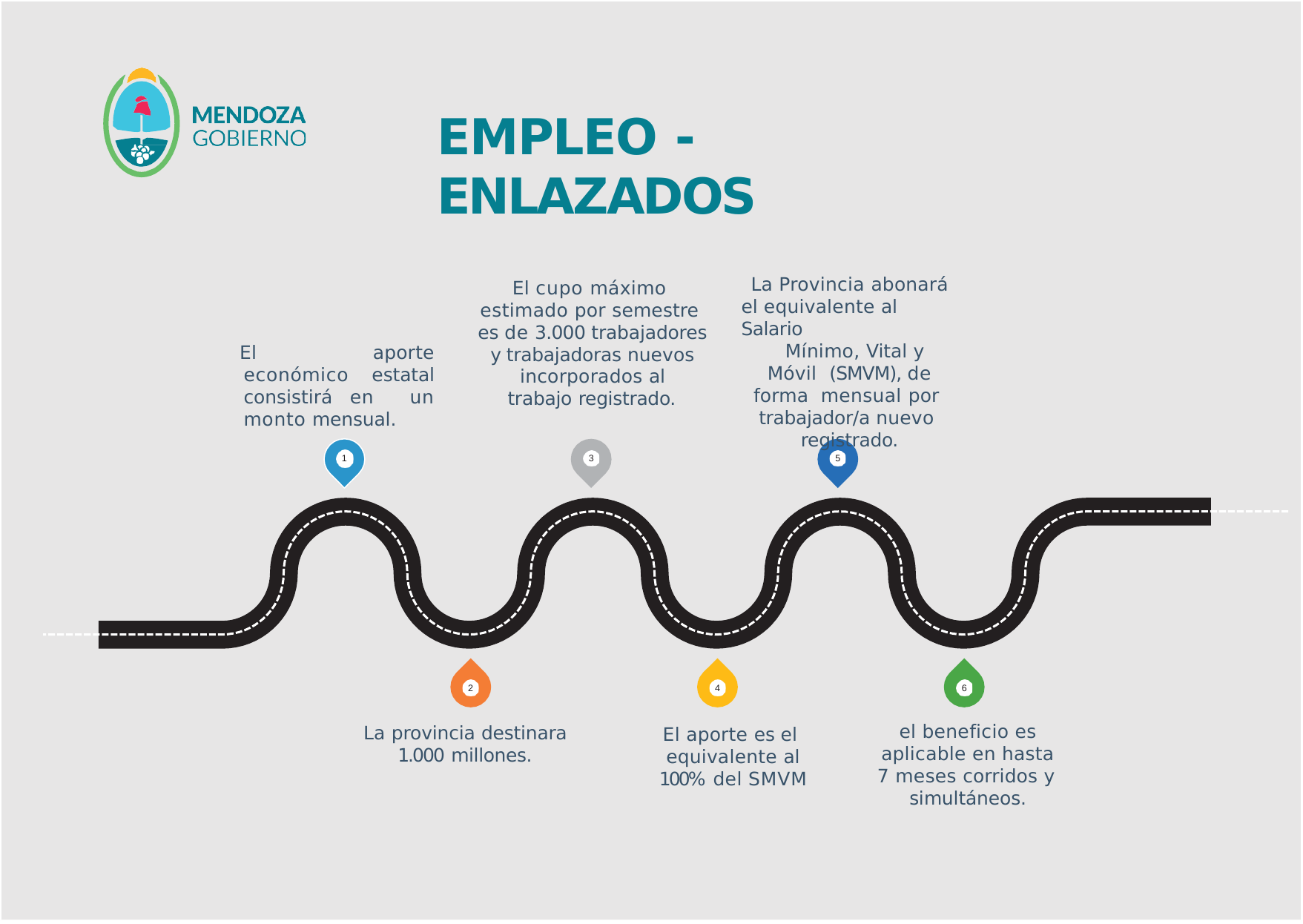

# EMPLEO -ENLAZADOS

La Provincia abonará  el equivalente al Salario
Mínimo, Vital y Móvil  (SMVM), de forma  mensual por  trabajador/a nuevo  registrado.
El cupo máximo  estimado por semestre  es de 3.000 trabajadores  y trabajadoras nuevos  incorporados al
trabajo registrado.
El aporte económico  estatal consistirá en  un monto mensual.

1
3
5

2
4
6
el beneficio es aplicable en hasta 7 meses corridos y  simultáneos.
La provincia destinara
1.000 millones.
El aporte es el  equivalente al 100%  del SMVM